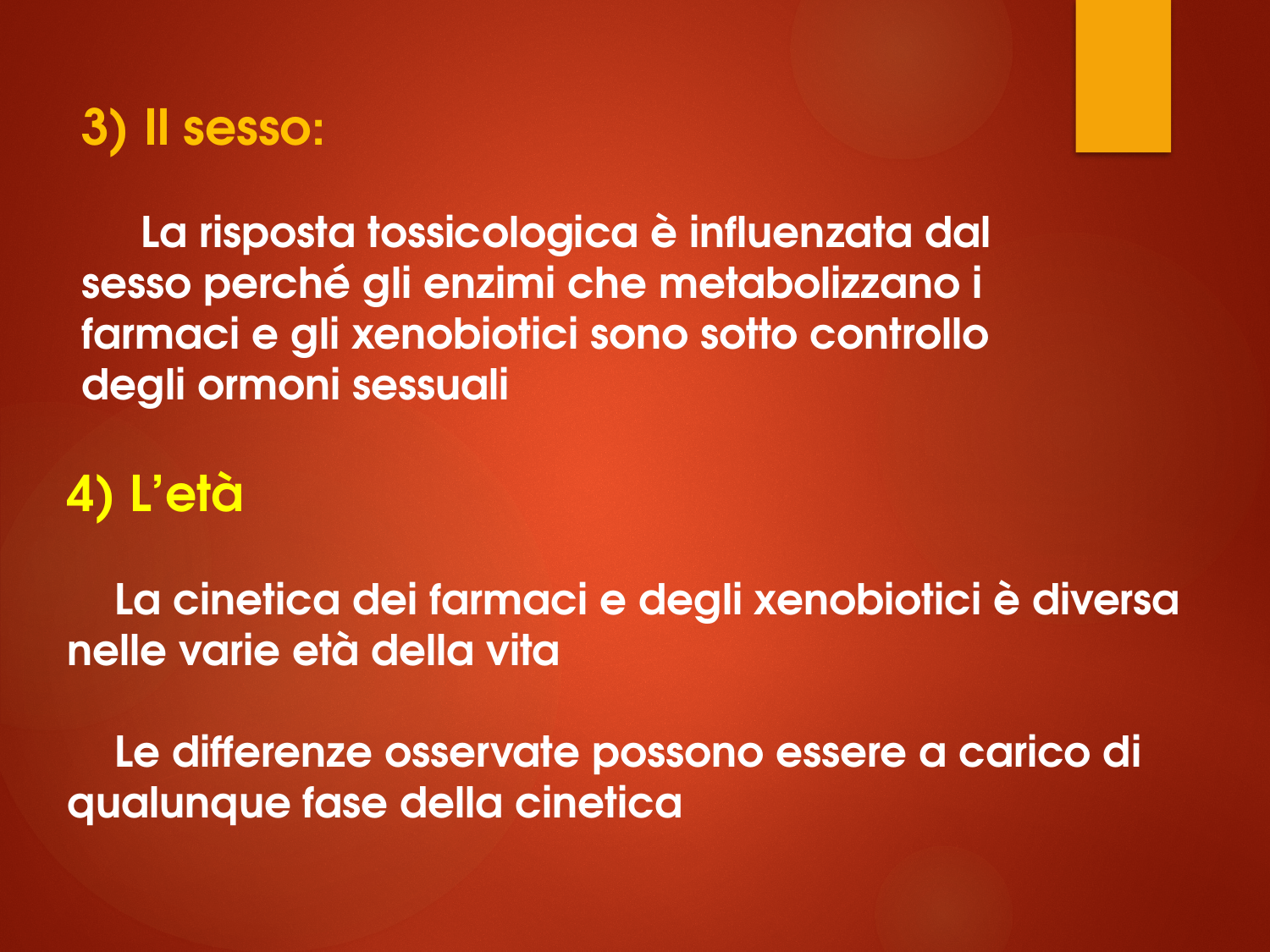

3) Il sesso:

     La risposta tossicologica è influenzata dal sesso perché gli enzimi che metabolizzano i farmaci e gli xenobiotici sono sotto controllo degli ormoni sessuali

4) L’età

    La cinetica dei farmaci e degli xenobiotici è diversa nelle varie età della vita

    Le differenze osservate possono essere a carico di qualunque fase della cinetica